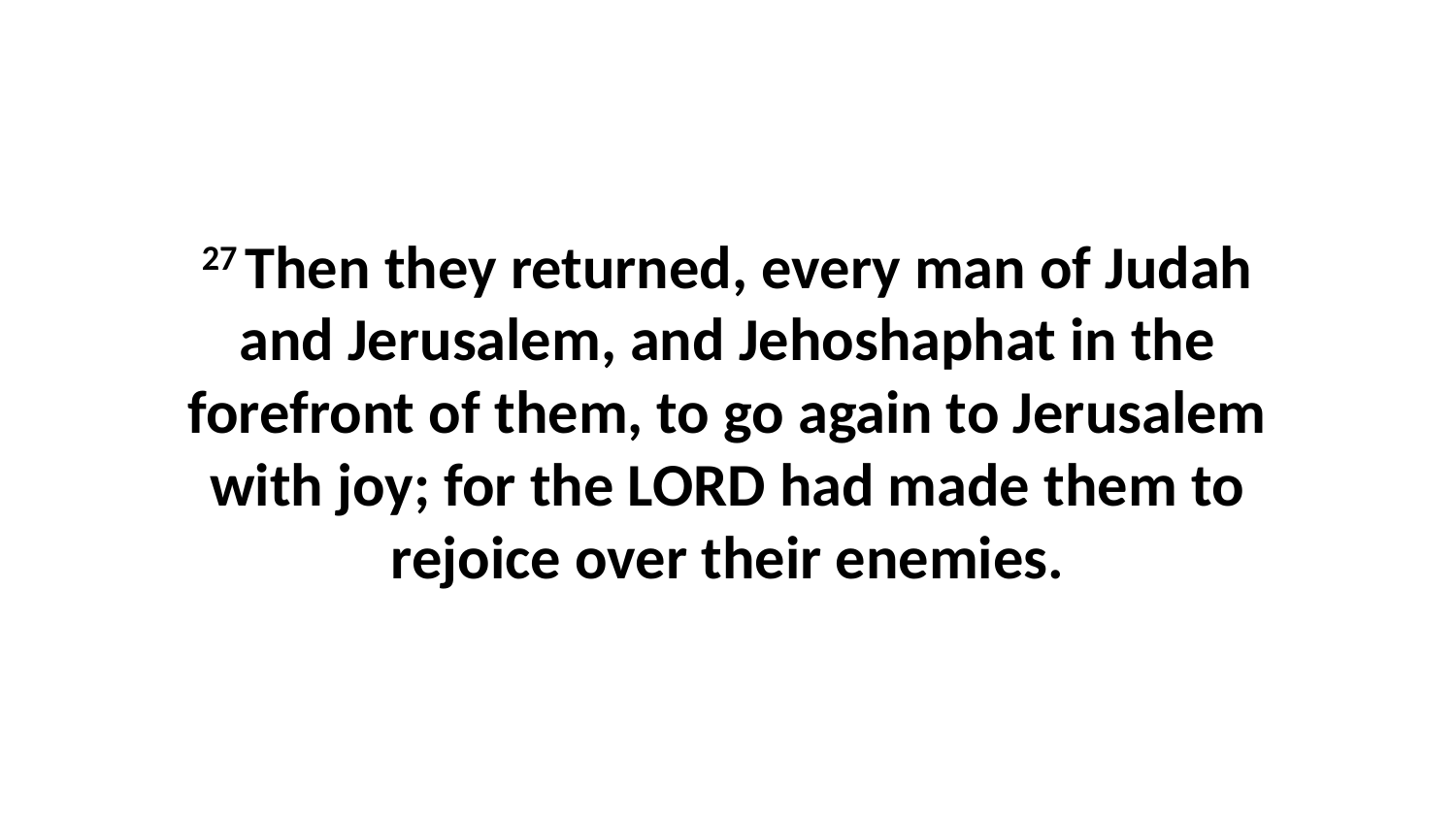

27 Then they returned, every man of Judah and Jerusalem, and Jehoshaphat in the forefront of them, to go again to Jerusalem with joy; for the LORD had made them to rejoice over their enemies.